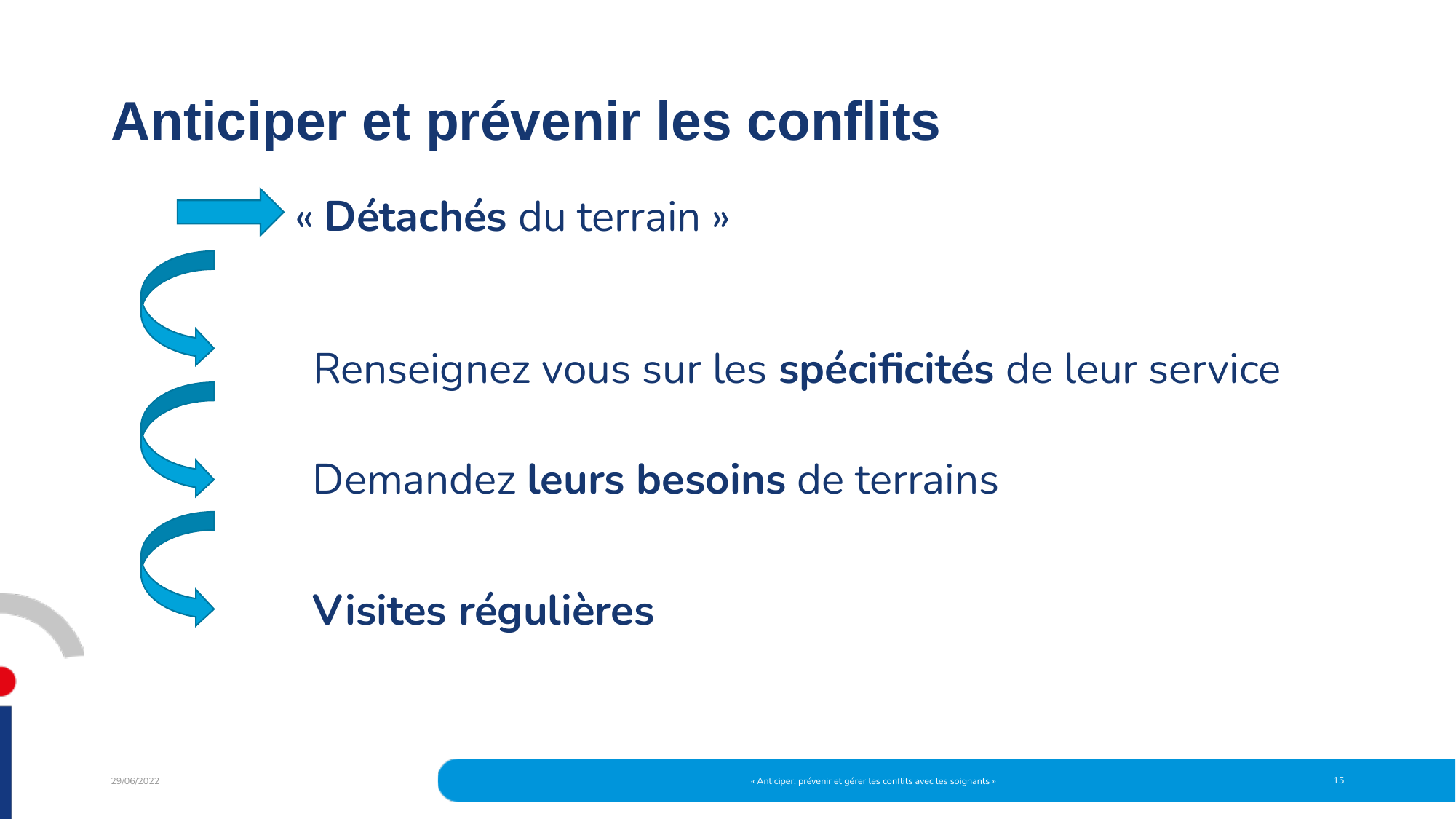

# Anticiper et prévenir les conflits
« Détachés du terrain »

Renseignez vous sur les spécificités de leur service

Demandez leurs besoins de terrains

Visites régulières
29/06/2022
« Anticiper, prévenir et gérer les conflits avec les soignants »
15